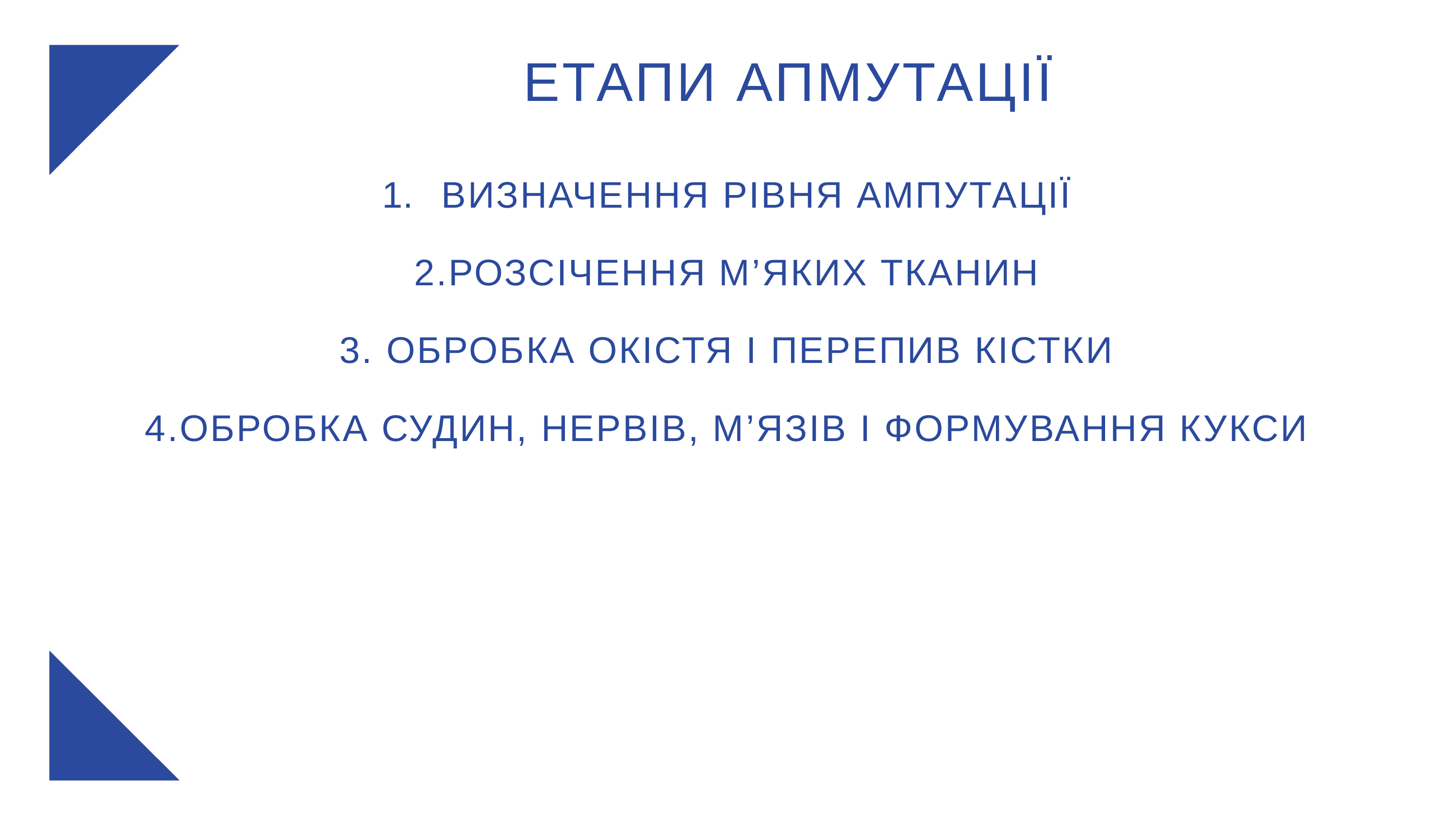

ЕТАПИ АПМУТАЦІЇ
ВИЗНАЧЕННЯ РІВНЯ АМПУТАЦІЇ

2.РОЗСІЧЕННЯ М’ЯКИХ ТКАНИН

3. ОБРОБКА ОКІСТЯ І ПЕРЕПИВ КІСТКИ

4.ОБРОБКА СУДИН, НЕРВІВ, М’ЯЗІВ І ФОРМУВАННЯ КУКСИ